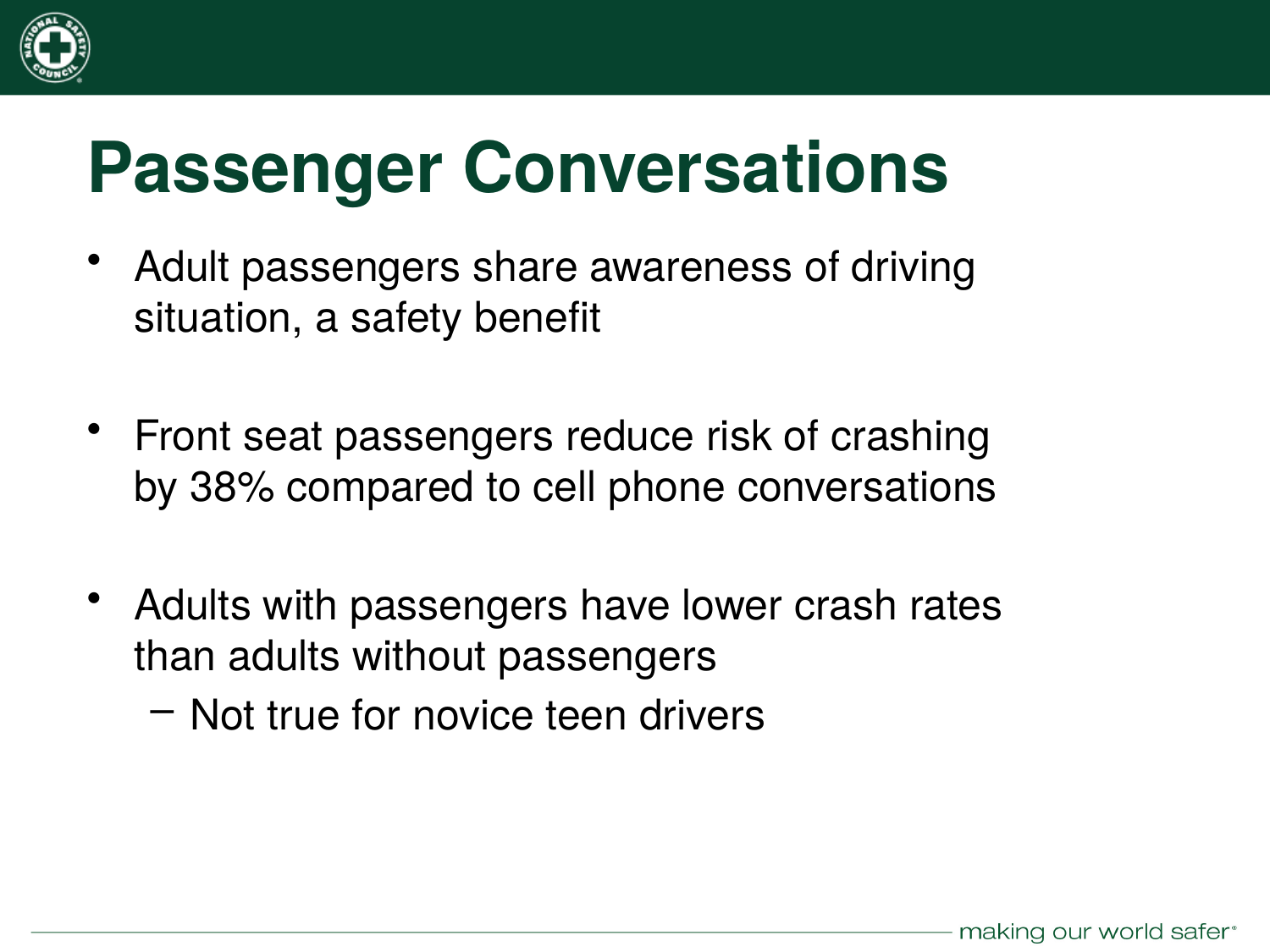

# Passenger Conversations
Adult passengers share awareness of driving situation, a safety benefit

Front seat passengers reduce risk of crashing by 38% compared to cell phone conversations

Adults with passengers have lower crash rates than adults without passengers
Not true for novice teen drivers